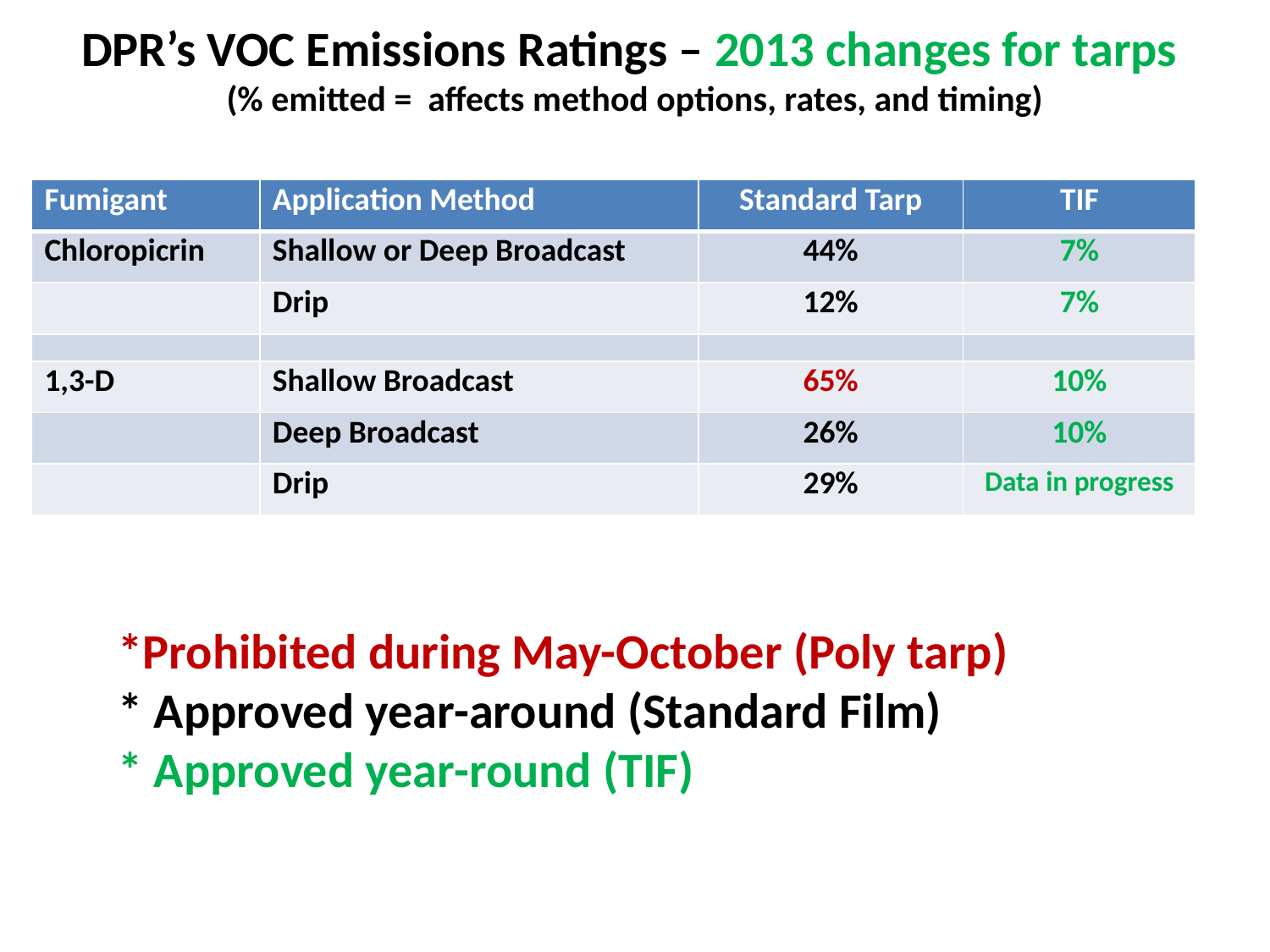

DPR’s VOC Emissions Ratings – 2013 changes for tarps
(% emitted =  affects method options, rates, and timing)
| Fumigant | Application Method | Standard Tarp | TIF |
| --- | --- | --- | --- |
| Chloropicrin | Shallow or Deep Broadcast | 44% | 7% |
|  | Drip | 12% | 7% |
|  |  |  |  |
| 1,3-D | Shallow Broadcast | 65% | 10% |
|  | Deep Broadcast | 26% | 10% |
|  | Drip | 29% | Data in progress |
*Prohibited during May-October (Poly tarp)
* Approved year-around (Standard Film)
* Approved year-round (TIF)